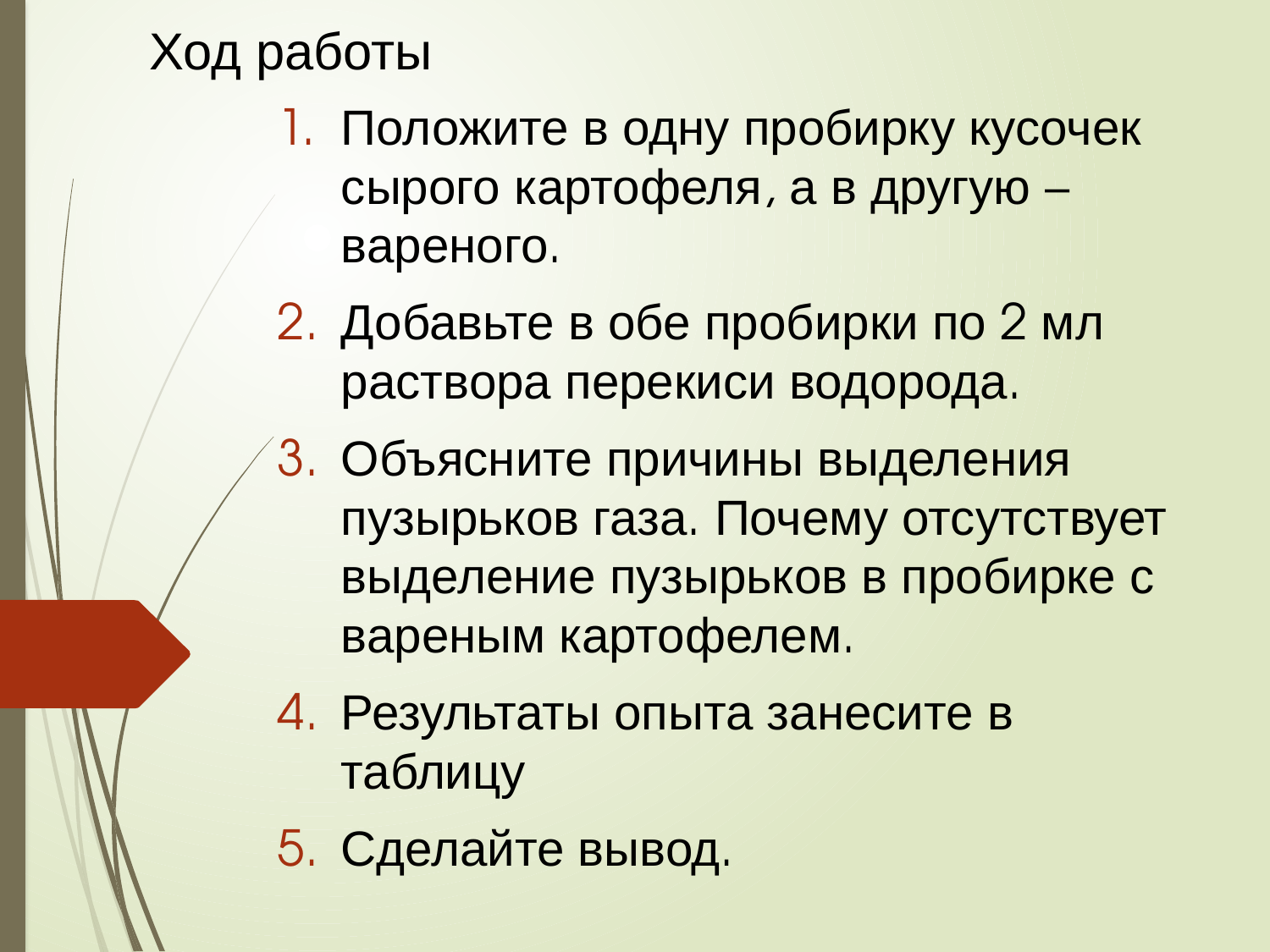

# Ход работы
Положите в одну пробирку кусочек сырого картофеля, а в другую – вареного.
Добавьте в обе пробирки по 2 мл  раствора перекиси водорода.
Объясните причины выделения пузырьков газа. Почему отсутствует выделение пузырьков в пробирке с вареным картофелем.
Результаты опыта занесите в таблицу
Сделайте вывод.